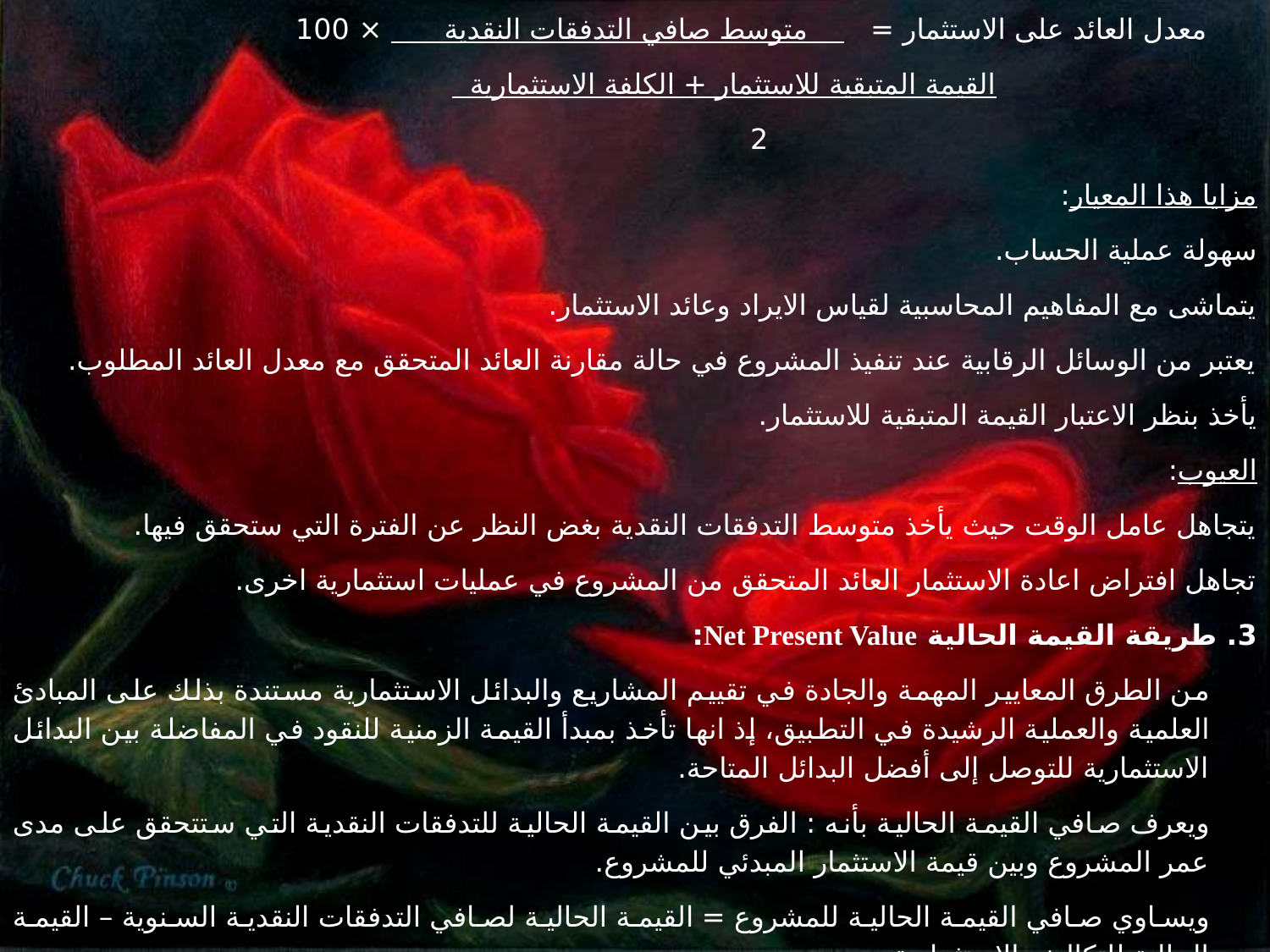

معدل العائد على الاستثمار =       متوسط صافي التدفقات النقدية       × 100
                       القيمة المتبقية للاستثمار + الكلفة الاستثمارية
                                                       2
مزايا هذا المعيار:
سهولة عملية الحساب.
يتماشى مع المفاهيم المحاسبية لقياس الايراد وعائد الاستثمار.
يعتبر من الوسائل الرقابية عند تنفيذ المشروع في حالة مقارنة العائد المتحقق مع معدل العائد المطلوب.
يأخذ بنظر الاعتبار القيمة المتبقية للاستثمار.
العيوب:
يتجاهل عامل الوقت حيث يأخذ متوسط التدفقات النقدية بغض النظر عن الفترة التي ستحقق فيها.
تجاهل افتراض اعادة الاستثمار العائد المتحقق من المشروع في عمليات استثمارية اخرى.
3. طريقة القيمة الحالية Net Present Value:
من الطرق المعايير المهمة والجادة في تقييم المشاريع والبدائل الاستثمارية مستندة بذلك على المبادئ العلمية والعملية الرشيدة في التطبيق، إذ انها تأخذ بمبدأ القيمة الزمنية للنقود في المفاضلة بين البدائل الاستثمارية للتوصل إلى أفضل البدائل المتاحة.
ويعرف صافي القيمة الحالية بأنه : الفرق بين القيمة الحالية للتدفقات النقدية التي ستتحقق على مدى عمر المشروع وبين قيمة الاستثمار المبدئي للمشروع.
ويساوي صافي القيمة الحالية للمشروع = القيمة الحالية لصافي التدفقات النقدية السنوية – القيمة الحالية للتكاليف الاستثمارية